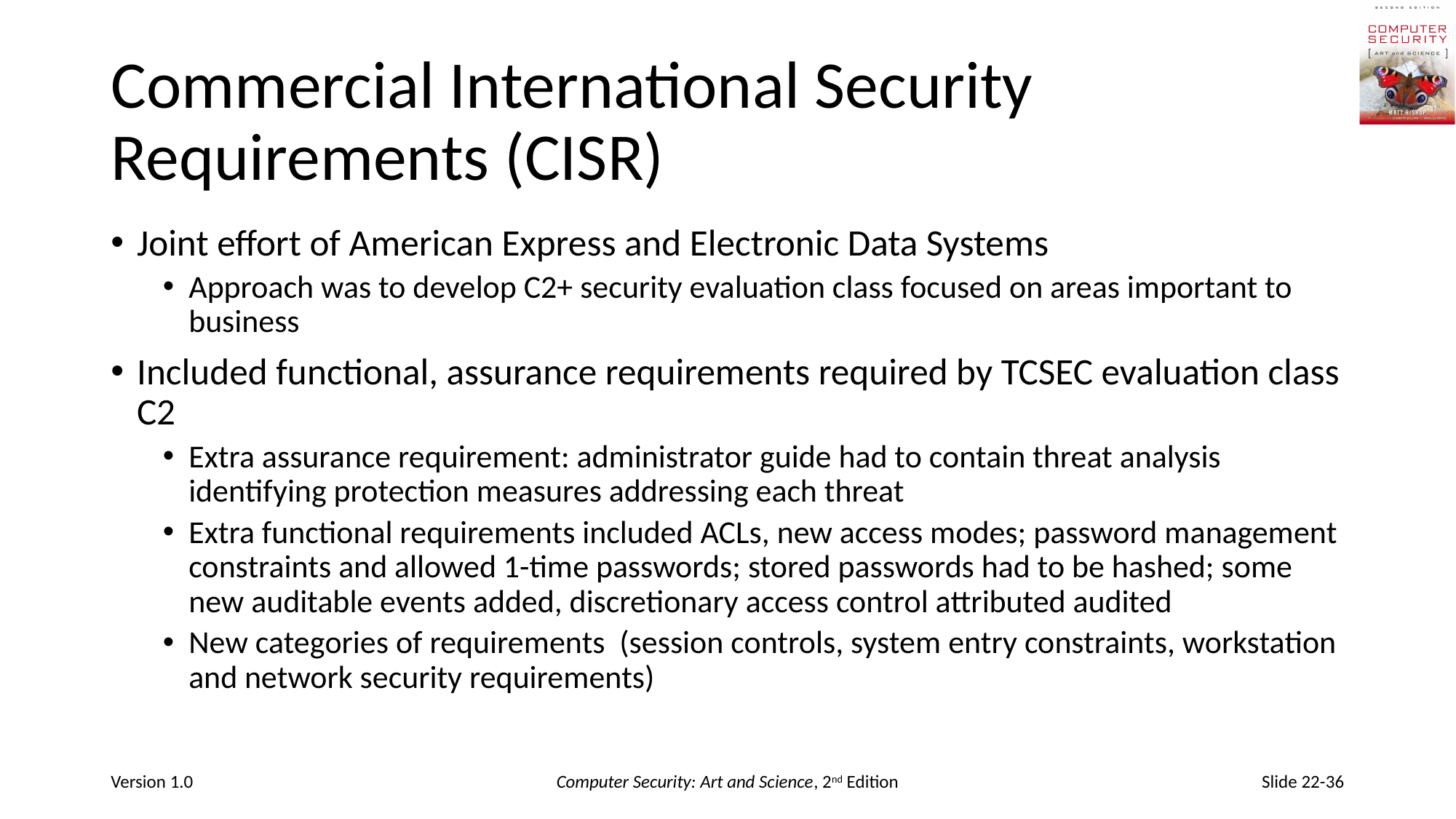

# Commercial International Security Requirements (CISR)
Joint effort of American Express and Electronic Data Systems
Approach was to develop C2+ security evaluation class focused on areas important to business
Included functional, assurance requirements required by TCSEC evaluation class C2
Extra assurance requirement: administrator guide had to contain threat analysis identifying protection measures addressing each threat
Extra functional requirements included ACLs, new access modes; password management constraints and allowed 1-time passwords; stored passwords had to be hashed; some new auditable events added, discretionary access control attributed audited
New categories of requirements  (session controls, system entry constraints, workstation and network security requirements)
Version 1.0
Computer Security: Art and Science, 2nd Edition
Slide 22-36